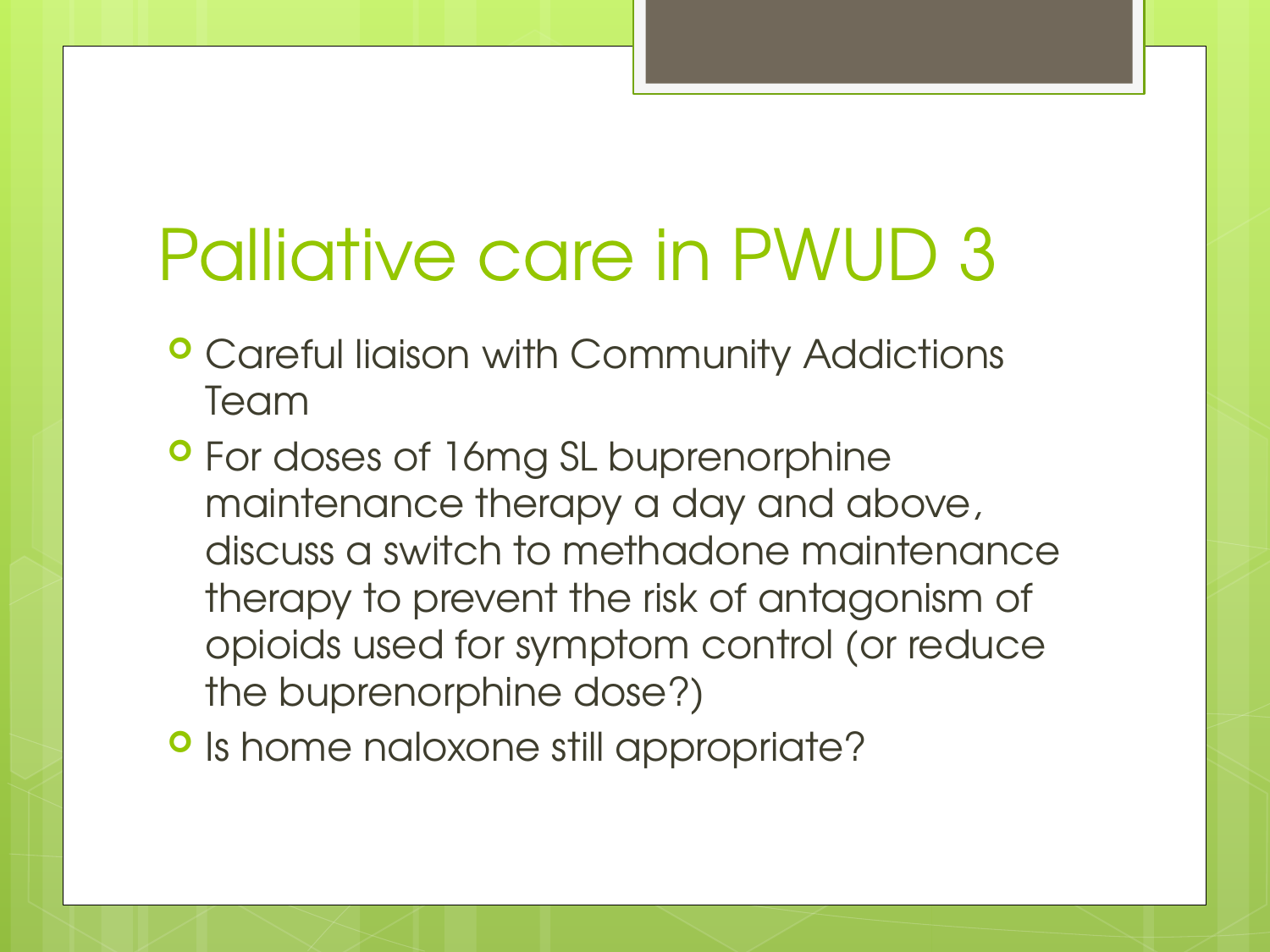

# Palliative care in PWUD 3
Careful liaison with Community Addictions Team
For doses of 16mg SL buprenorphine maintenance therapy a day and above, discuss a switch to methadone maintenance therapy to prevent the risk of antagonism of opioids used for symptom control (or reduce the buprenorphine dose?)
Is home naloxone still appropriate?